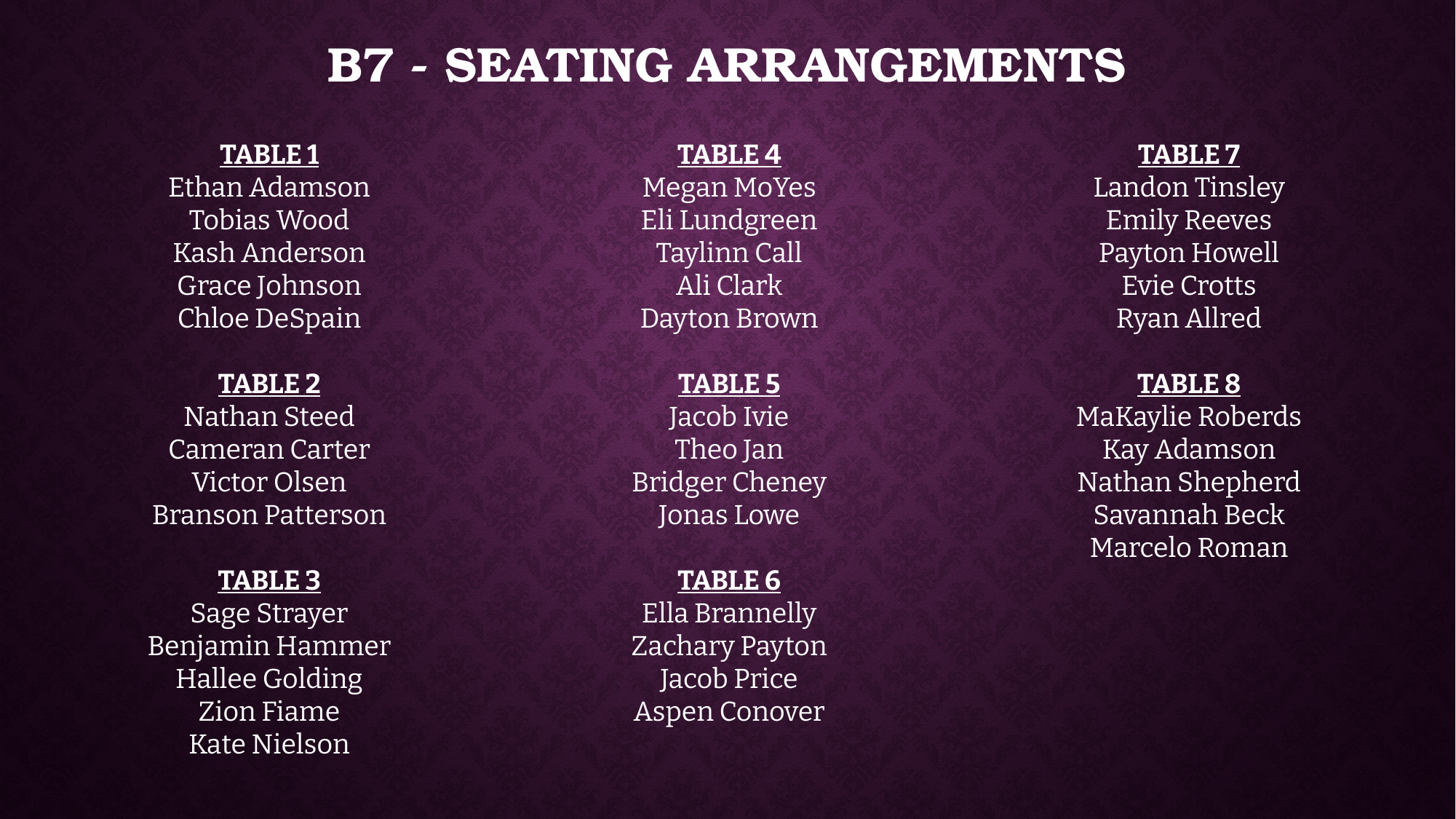

# B7 - Seating arrangements
TABLE 1
Ethan Adamson
Tobias Wood
Kash Anderson
Grace Johnson
Chloe DeSpain

TABLE 2
Nathan Steed
Cameran Carter
Victor Olsen
Branson Patterson

TABLE 3
Sage Strayer
Benjamin Hammer
Hallee Golding
Zion Fiame
Kate Nielson
TABLE 4
Megan MoYes
Eli Lundgreen
Taylinn Call
Ali Clark
Dayton Brown

TABLE 5
Jacob Ivie
Theo Jan
Bridger Cheney
Jonas Lowe

TABLE 6
Ella Brannelly
Zachary Payton
Jacob Price
Aspen Conover

TABLE 7
Landon Tinsley
Emily Reeves
Payton Howell
Evie Crotts
Ryan Allred

TABLE 8
MaKaylie Roberds
Kay Adamson
Nathan Shepherd
Savannah Beck
Marcelo Roman